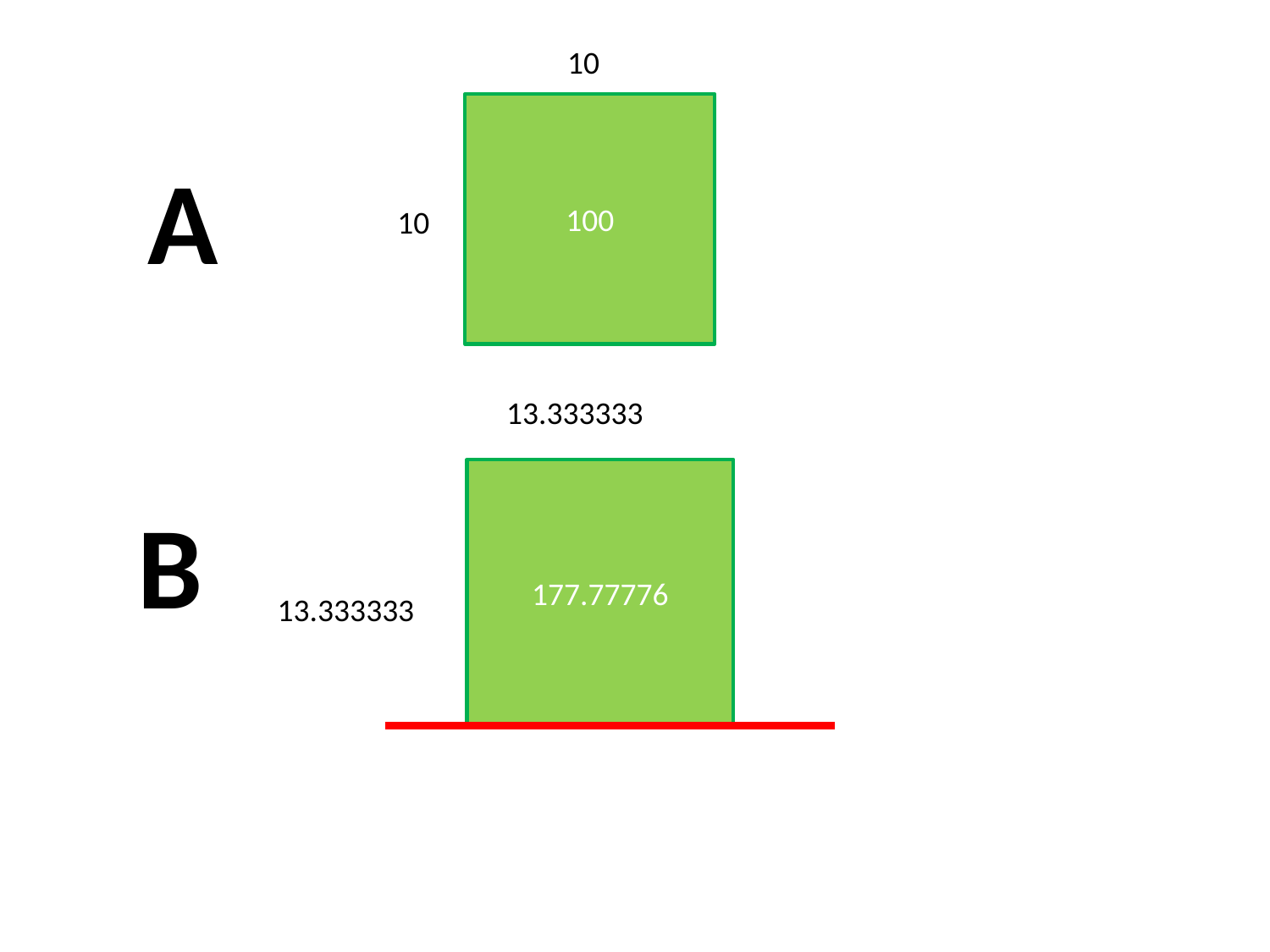

10
100
A
10
13.333333
177.77776
B
13.333333